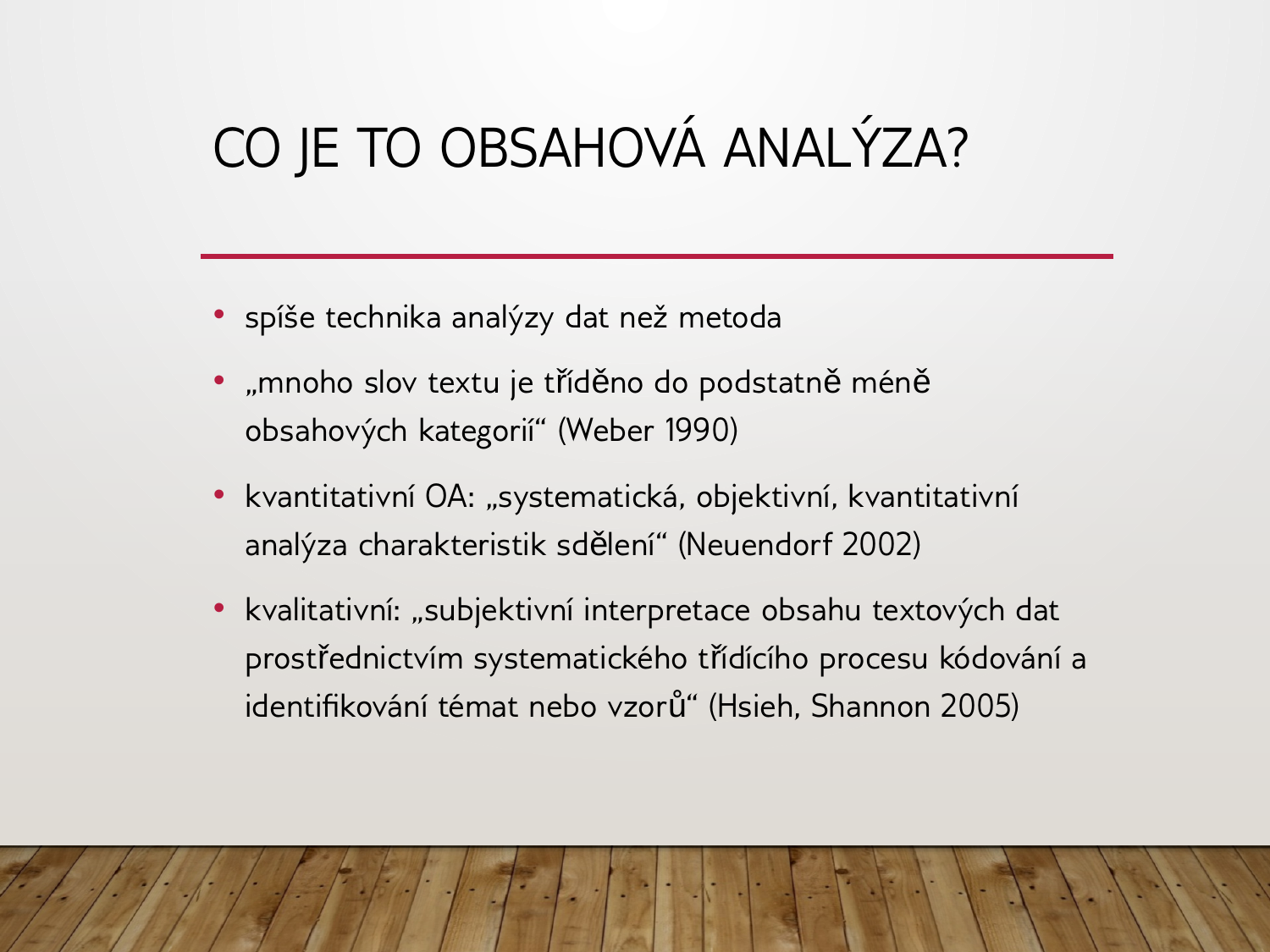

# co je to obsahová analýza?
spíše technika analýzy dat než metoda
„mnoho slov textu je tříděno do podstatně méně obsahových kategorií“ (Weber 1990)
kvantitativní OA: „systematická, objektivní, kvantitativní analýza charakteristik sdělení“ (Neuendorf 2002)
kvalitativní: „subjektivní interpretace obsahu textových dat prostřednictvím systematického třídícího procesu kódování a identifikování témat nebo vzorů“ (Hsieh, Shannon 2005)